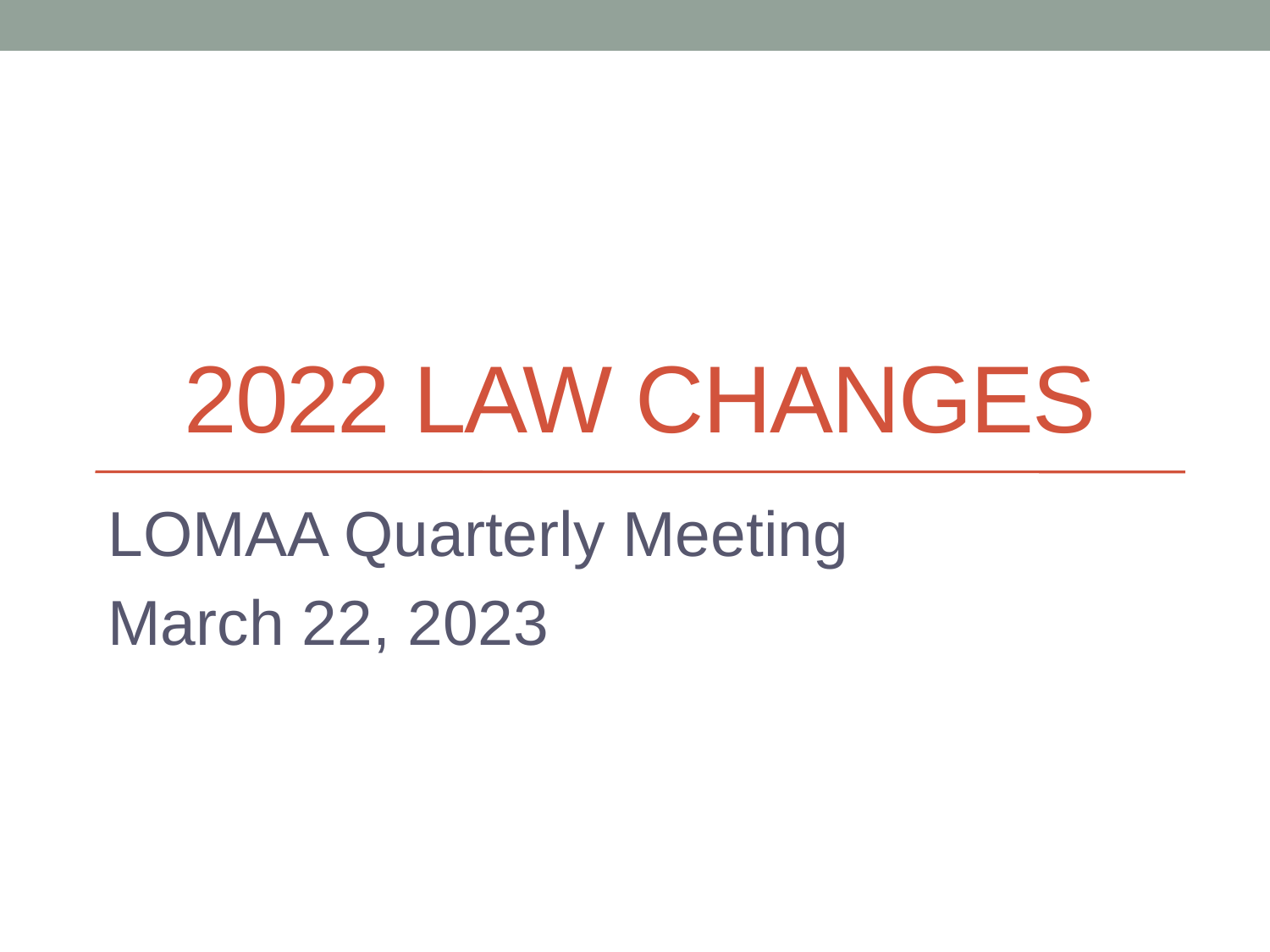

# 2022 Law changes
LOMAA Quarterly Meeting
March 22, 2023